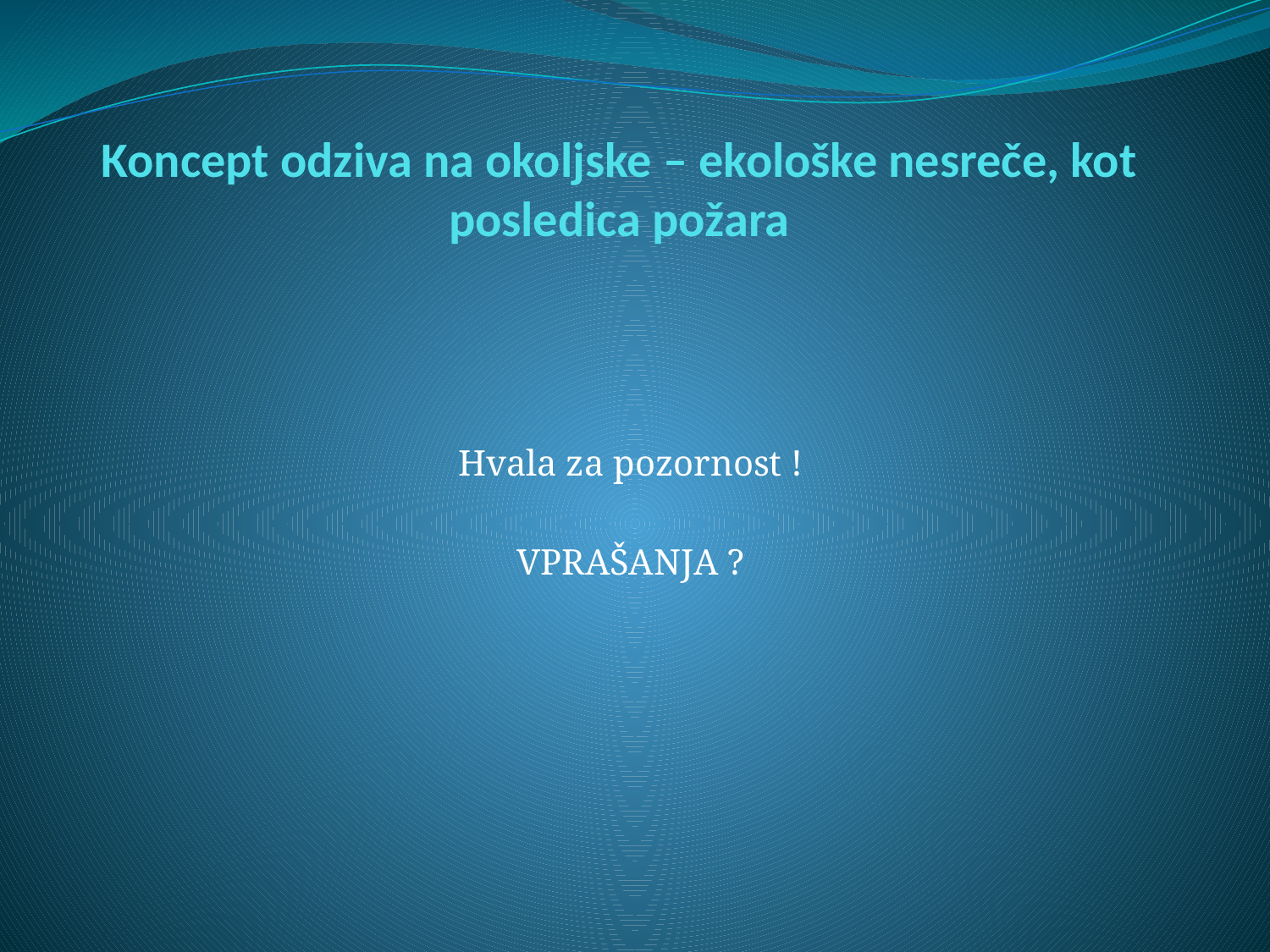

# Koncept odziva na okoljske – ekološke nesreče, kot posledica požara

Hvala za pozornost !

VPRAŠANJA ?